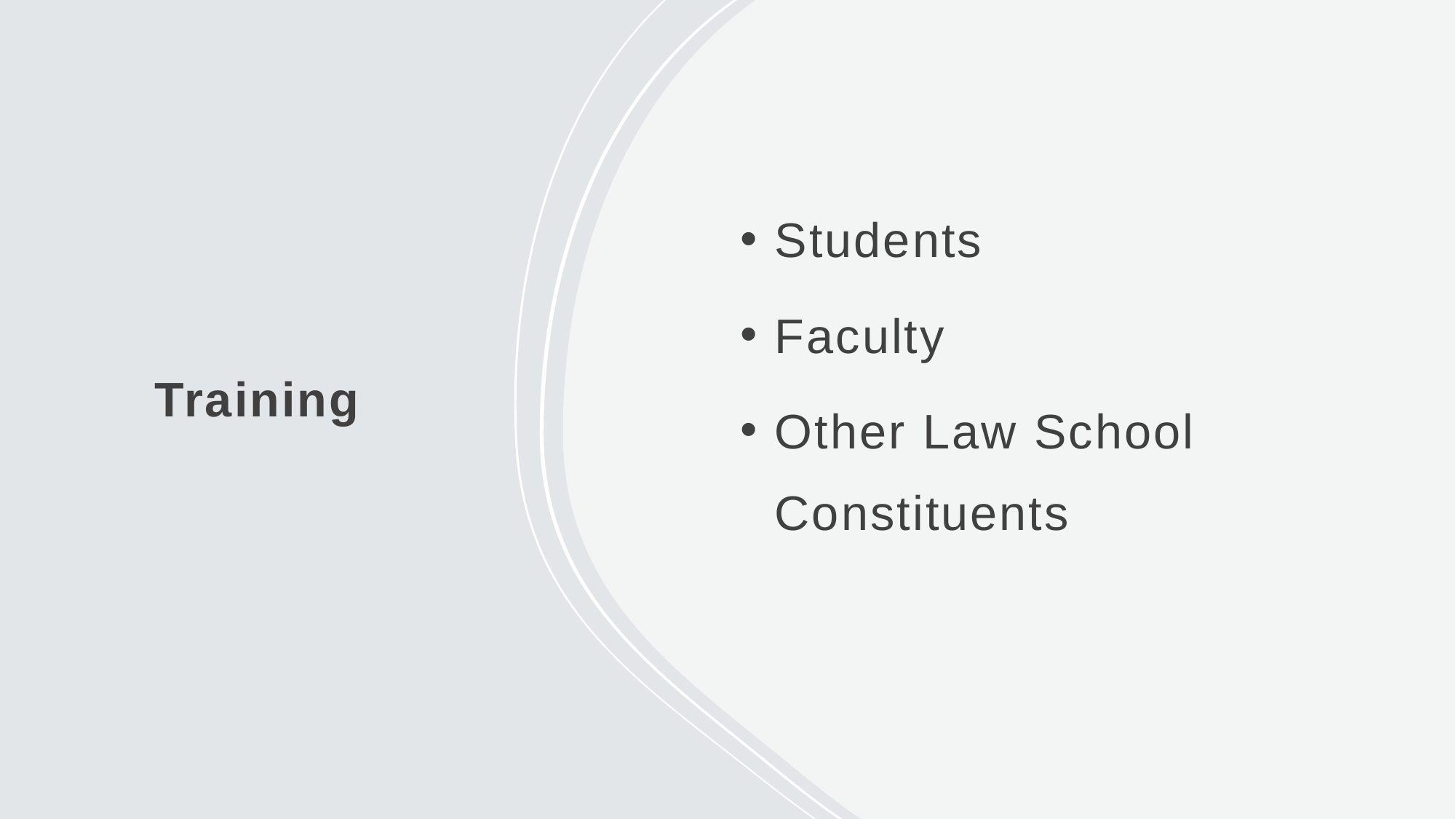

# Training
Students
Faculty
Other Law School Constituents